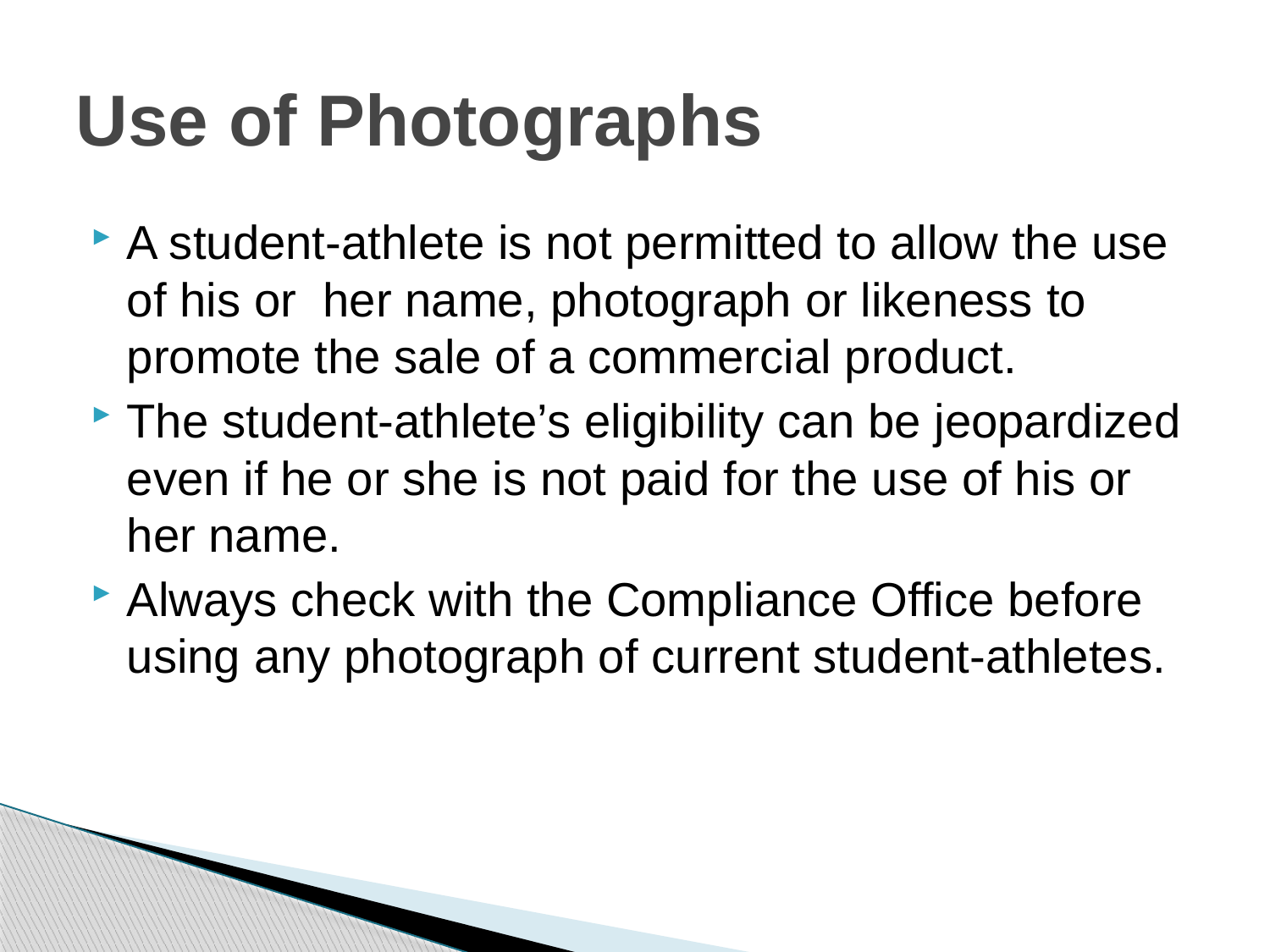

# Use of Photographs
A student-athlete is not permitted to allow the use of his or  her name, photograph or likeness to promote the sale of a commercial product.
The student-athlete’s eligibility can be jeopardized even if he or she is not paid for the use of his or her name.
Always check with the Compliance Office before using any photograph of current student-athletes.